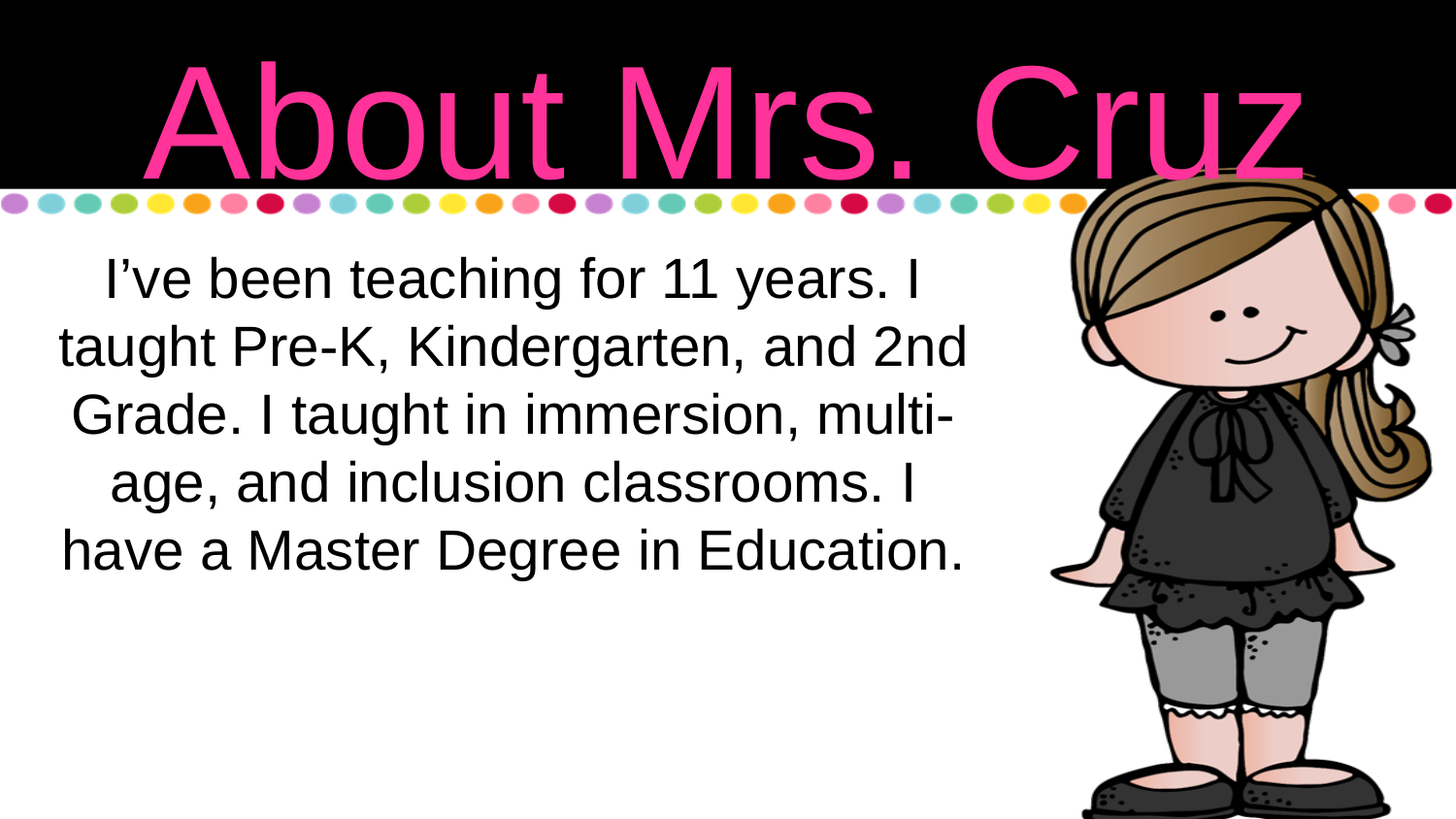

About Mrs. Cruz
I’ve been teaching for 11 years. I taught Pre-K, Kindergarten, and 2nd
Grade. I taught in immersion, multi-age, and inclusion classrooms. I have a Master Degree in Education.